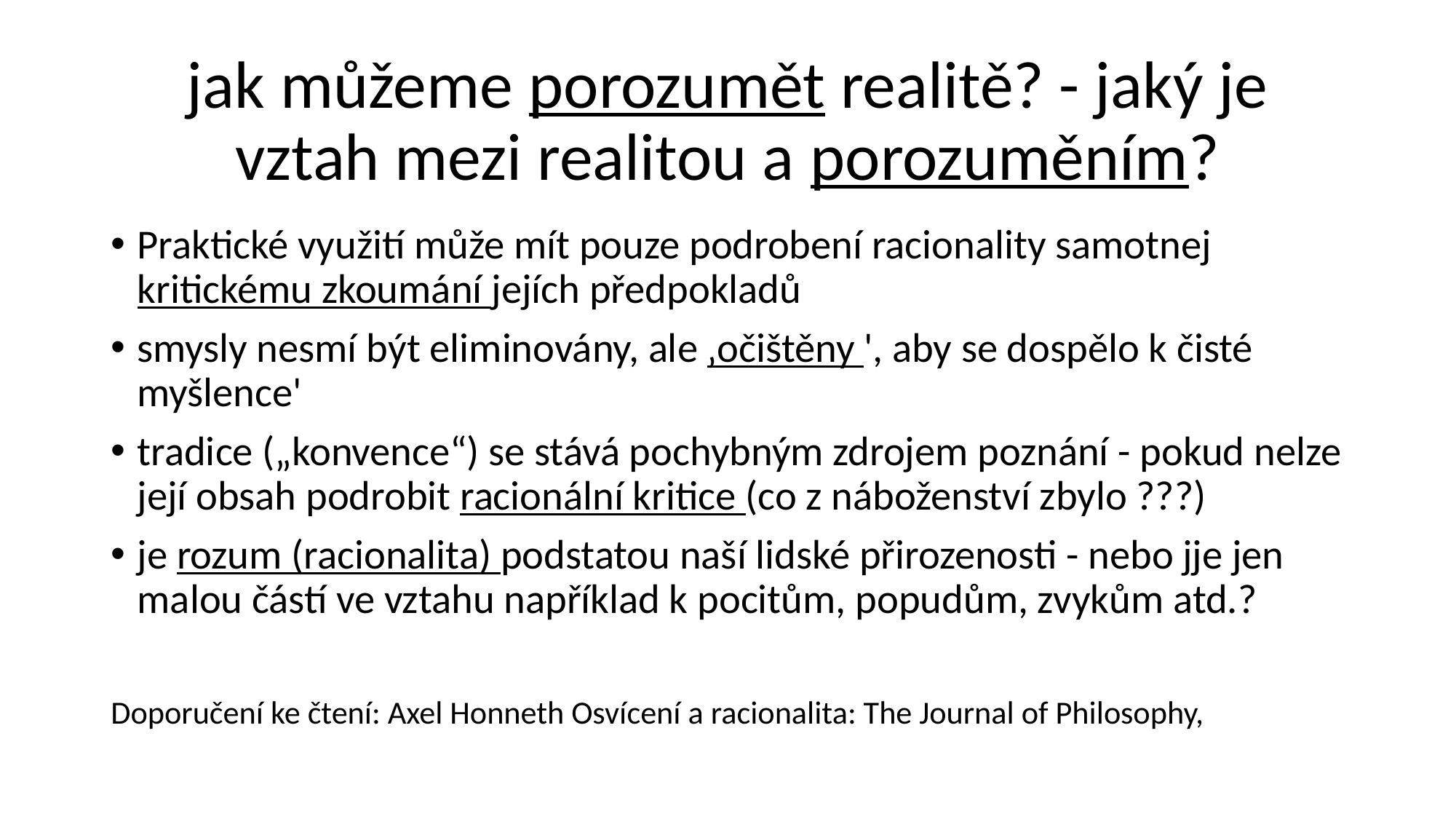

# jak můžeme porozumět realitě? - jaký je vztah mezi realitou a porozuměním?
Praktické využití může mít pouze podrobení racionality samotnej kritickému zkoumání jejích předpokladů
smysly nesmí být eliminovány, ale ‚očištěny ', aby se dospělo k čisté myšlence'
tradice („konvence“) se stává pochybným zdrojem poznání - pokud nelze její obsah podrobit racionální kritice (co z náboženství zbylo ???)
je rozum (racionalita) podstatou naší lidské přirozenosti - nebo jje jen malou částí ve vztahu například k pocitům, popudům, zvykům atd.?

Doporučení ke čtení: Axel Honneth Osvícení a racionalita: The Journal of Philosophy,